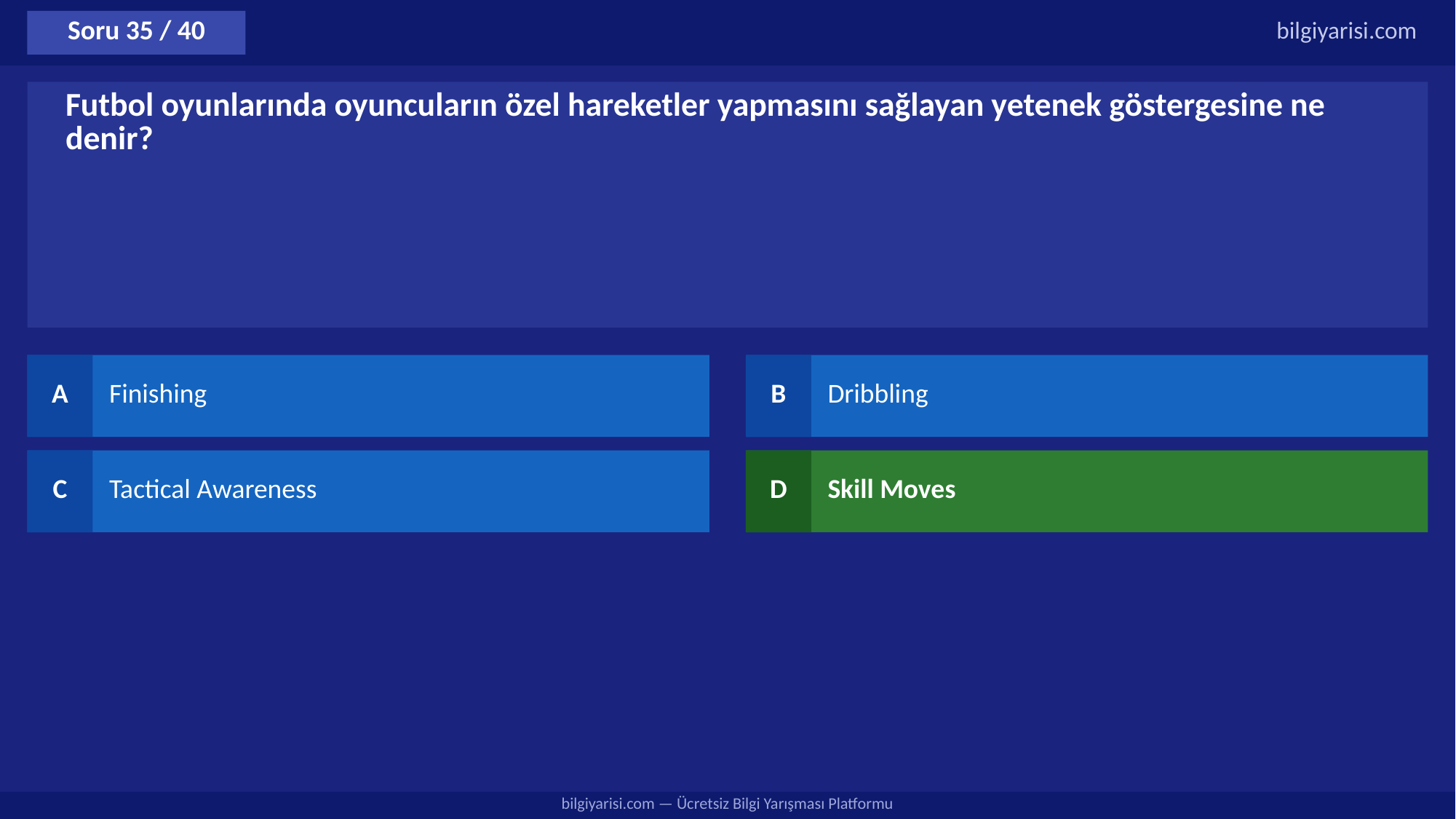

Soru 35 / 40
bilgiyarisi.com

Futbol oyunlarında oyuncuların özel hareketler yapmasını sağlayan yetenek göstergesine ne denir?

A
Finishing

B
Dribbling

C
Tactical Awareness

D
Skill Moves
bilgiyarisi.com — Ücretsiz Bilgi Yarışması Platformu